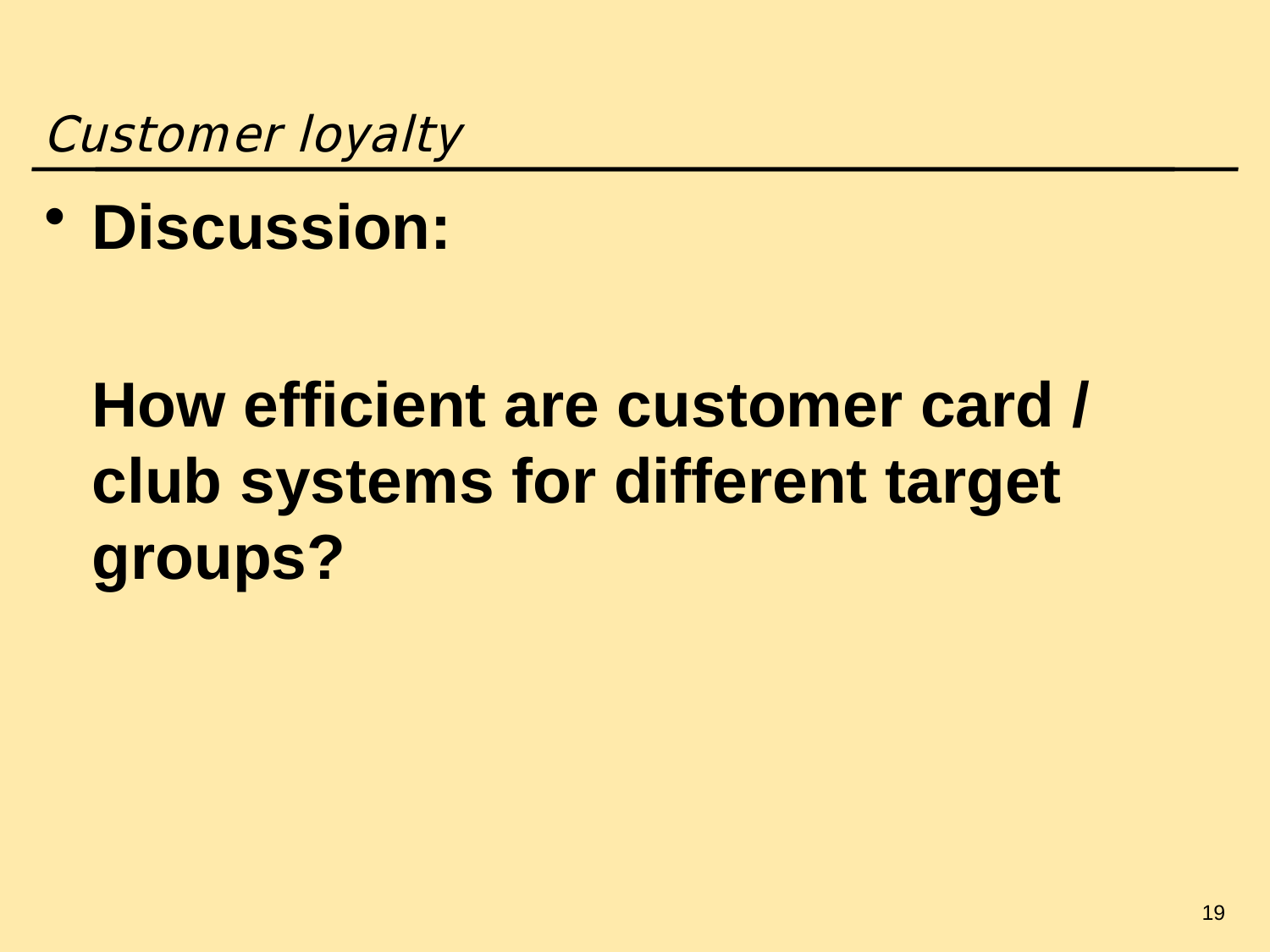

19
# Customer loyalty
Discussion:

 	How efficient are customer card / club systems for different target groups?